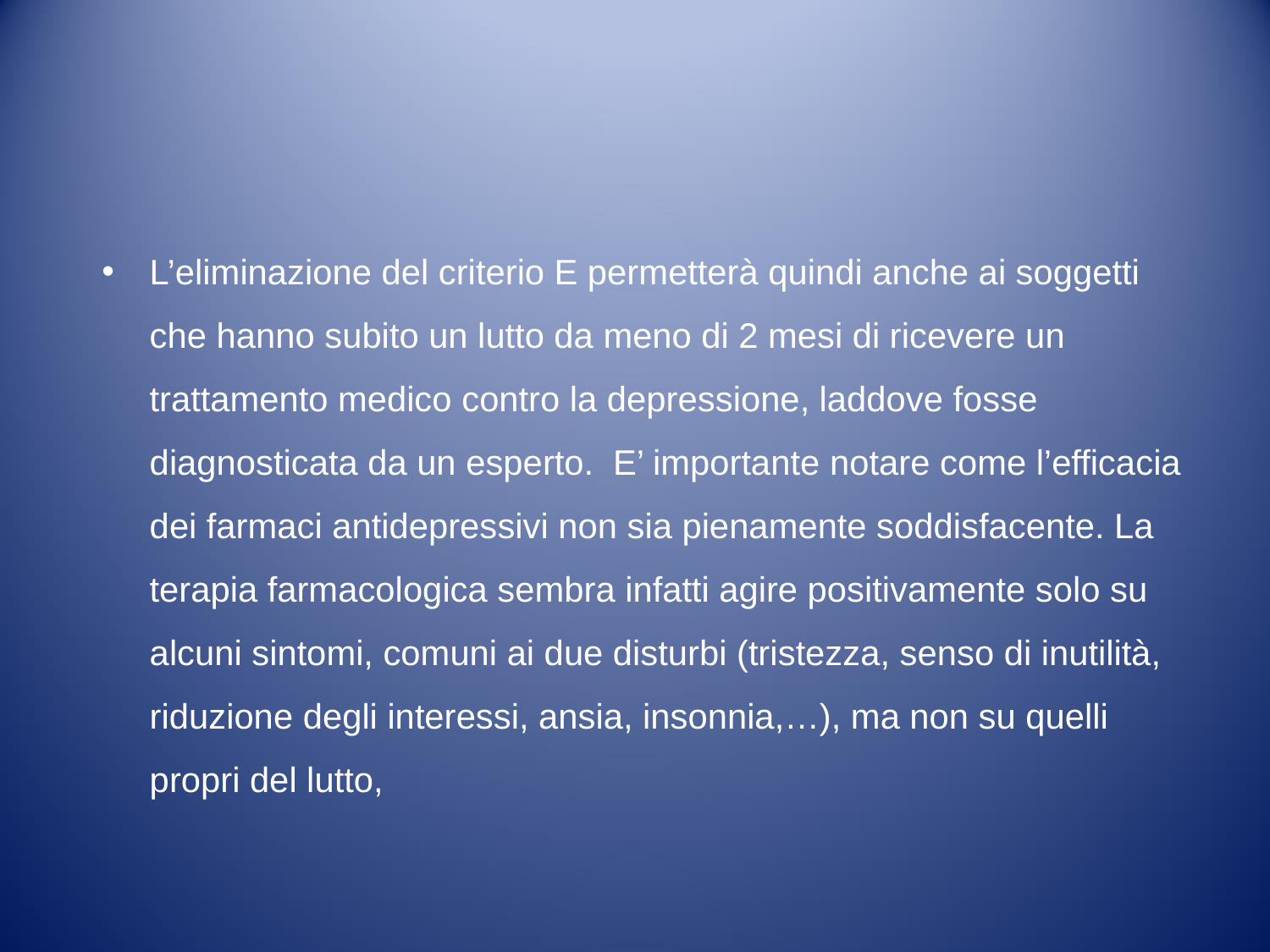

#
L’eliminazione del criterio E permetterà quindi anche ai soggetti che hanno subito un lutto da meno di 2 mesi di ricevere un trattamento medico contro la depressione, laddove fosse diagnosticata da un esperto.  E’ importante notare come l’efficacia dei farmaci antidepressivi non sia pienamente soddisfacente. La terapia farmacologica sembra infatti agire positivamente solo su alcuni sintomi, comuni ai due disturbi (tristezza, senso di inutilità, riduzione degli interessi, ansia, insonnia,…), ma non su quelli propri del lutto,